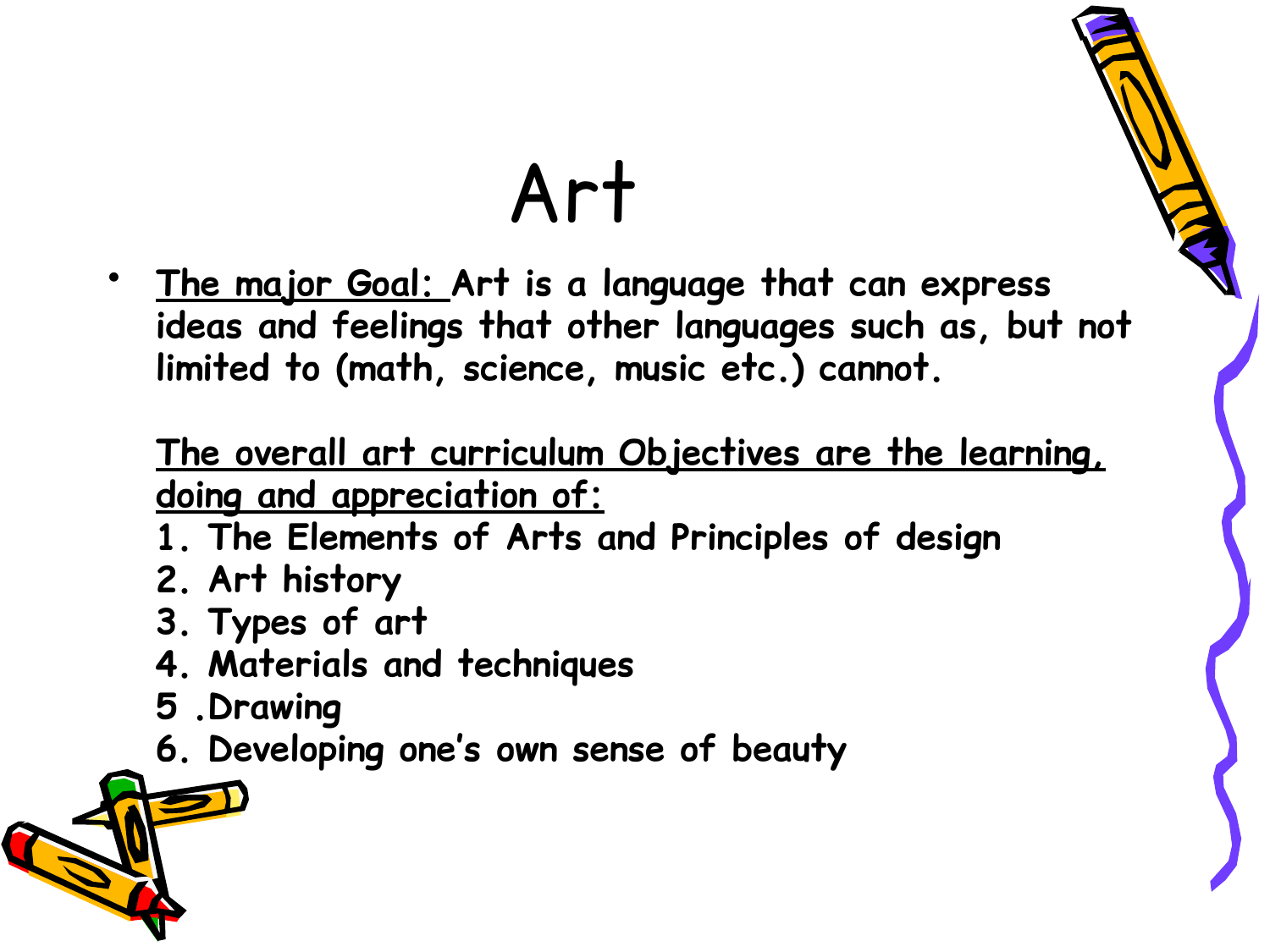

# Art
The major Goal: Art is a language that can express ideas and feelings that other languages such as, but not limited to (math, science, music etc.) cannot.
The overall art curriculum Objectives are the learning, doing and appreciation of:
1. The Elements of Arts and Principles of design
2. Art history
3. Types of art
4. Materials and techniques
5 .Drawing
6. Developing one’s own sense of beauty